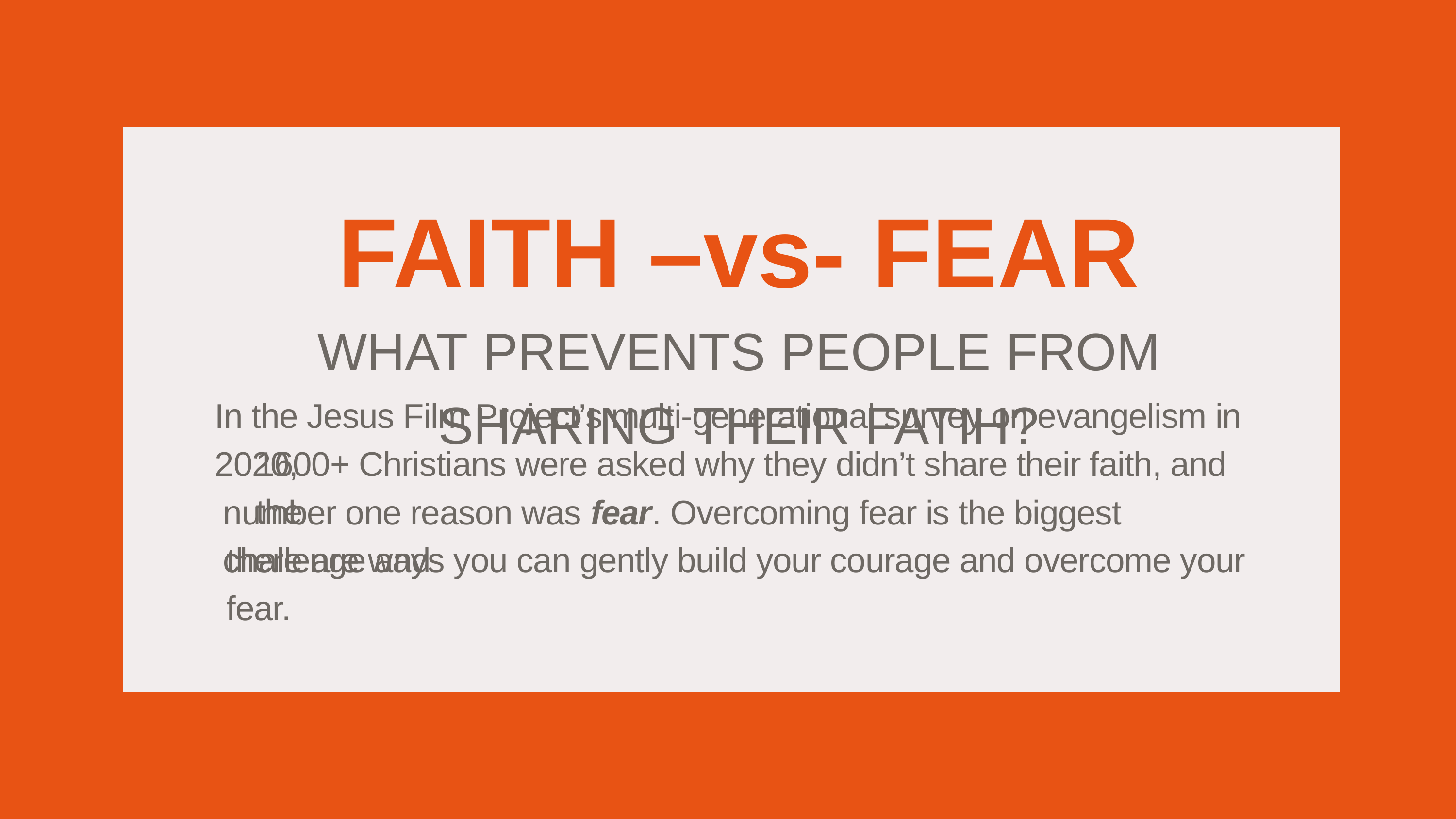

FAITH –vs- FEAR
WHAT PREVENTS PEOPLE FROM SHARING THEIR FATIH?

In the Jesus Film Project’s multi-generational survey on evangelism in 2020,
1600+ Christians were asked why they didn’t share their faith, and the
number one reason was fear. Overcoming fear is the biggest challenge and
there are ways you can gently build your courage and overcome your fear.